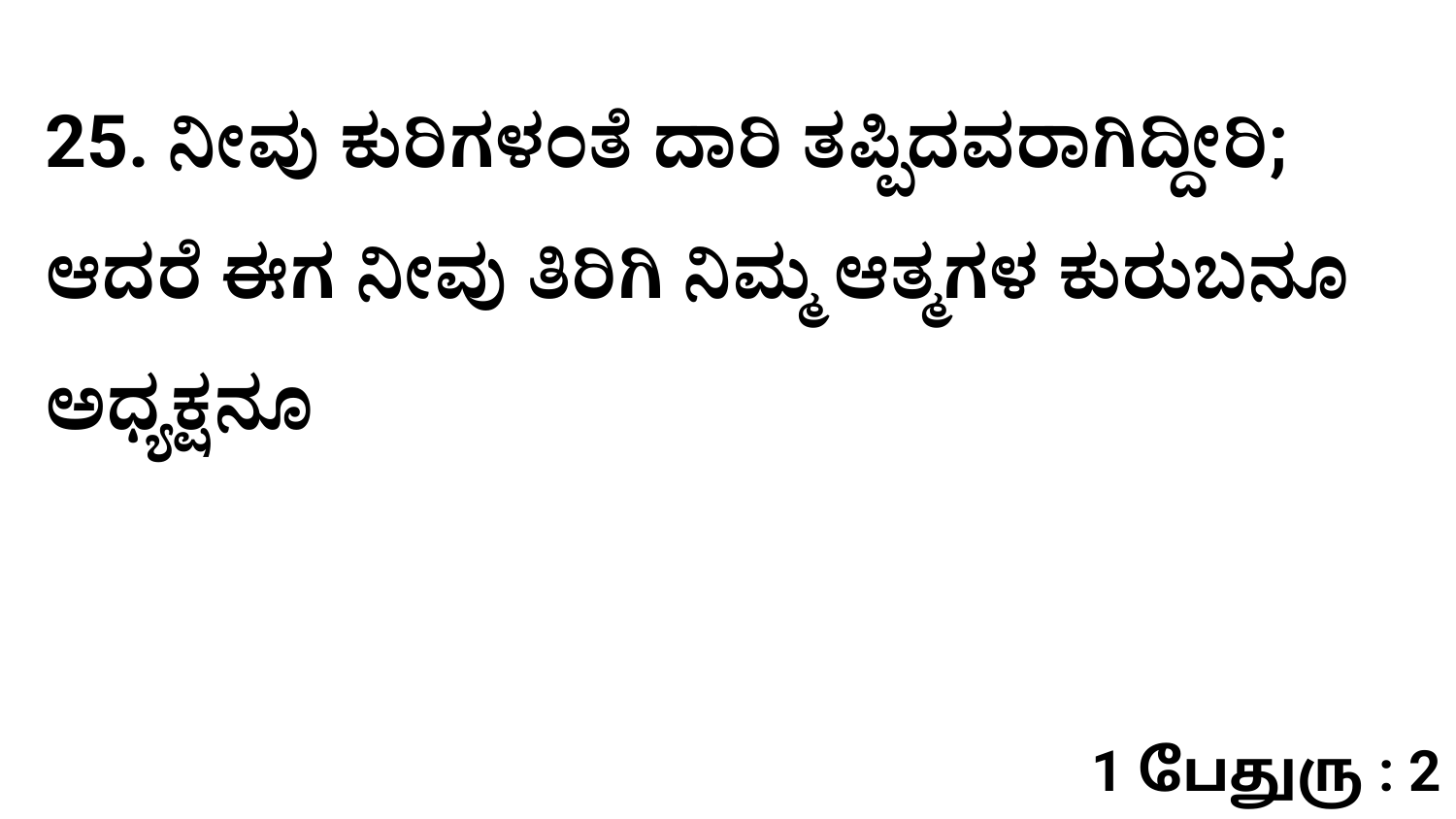

25. ನೀವು ಕುರಿಗಳಂತೆ ದಾರಿ ತಪ್ಪಿದವರಾಗಿದ್ದೀರಿ; ಆದರೆ ಈಗ ನೀವು ತಿರಿಗಿ ನಿಮ್ಮ ಆತ್ಮಗಳ ಕುರುಬನೂ ಅಧ್ಯಕ್ಷನೂ
1 பேதுரு : 2